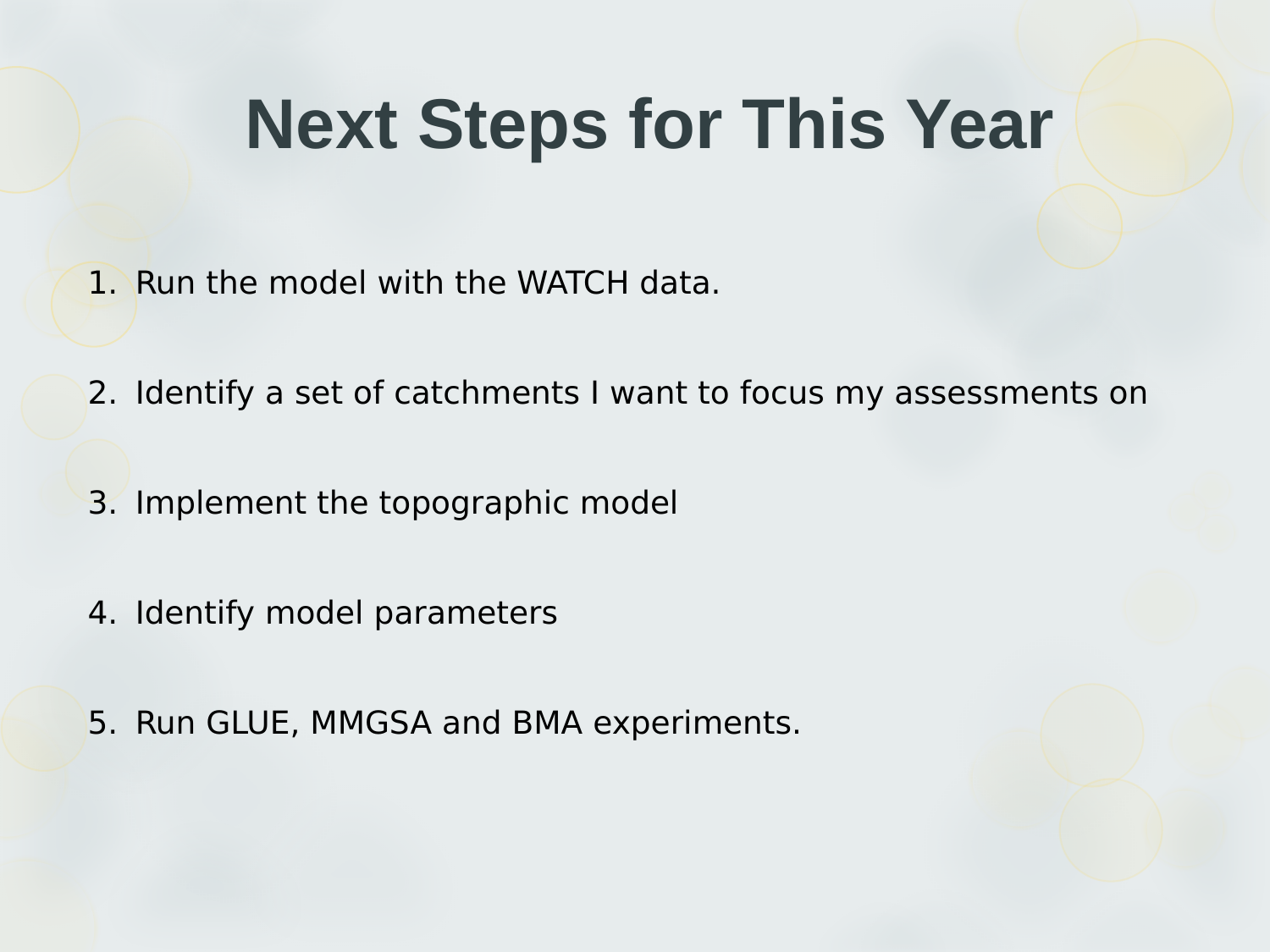

# Next Steps for This Year
Run the model with the WATCH data.

Identify a set of catchments I want to focus my assessments on

Implement the topographic model

Identify model parameters

Run GLUE, MMGSA and BMA experiments.